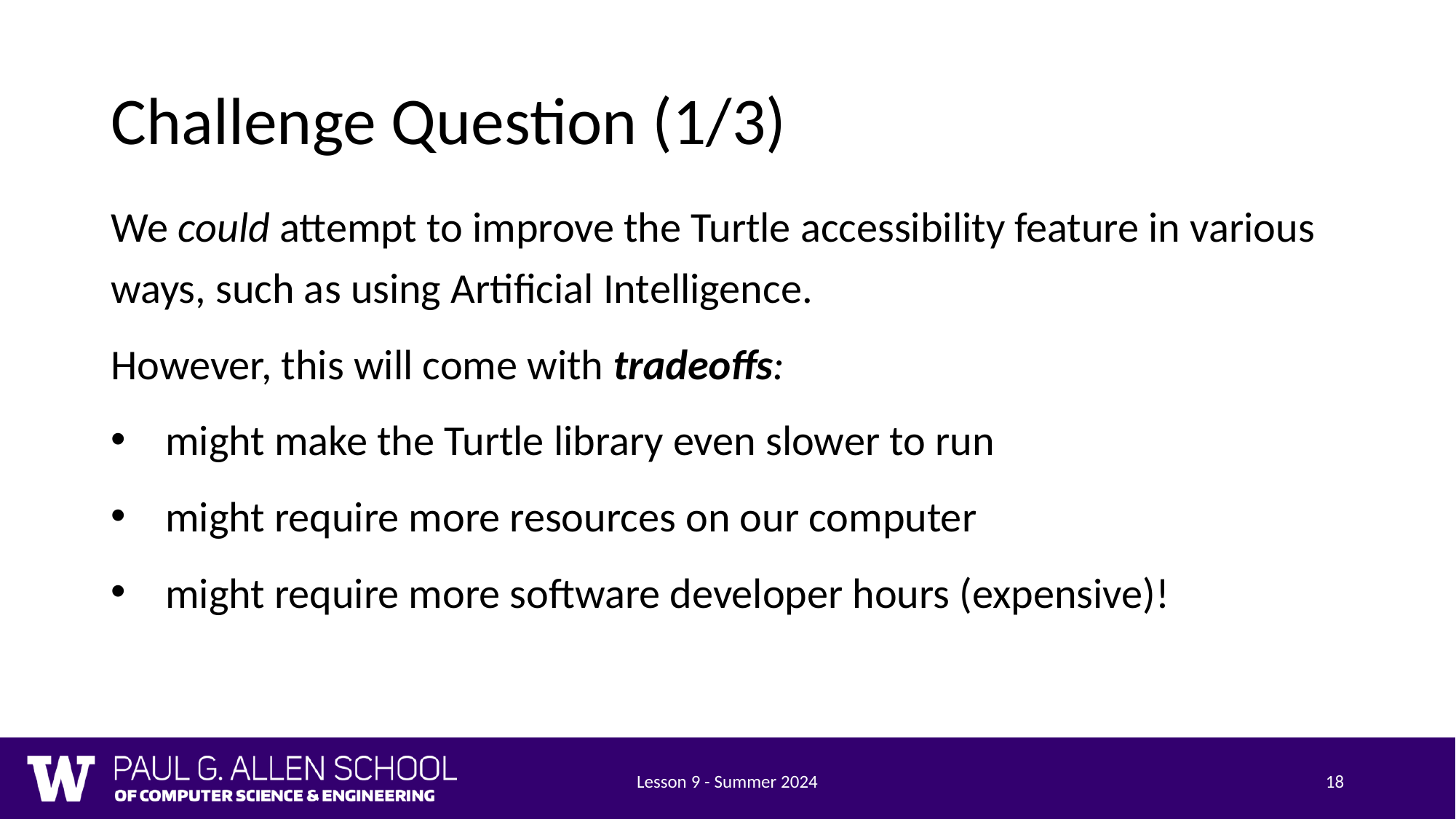

# Challenge Question (1/3)
We could attempt to improve the Turtle accessibility feature in various ways, such as using Artificial Intelligence.
However, this will come with tradeoffs:
might make the Turtle library even slower to run
might require more resources on our computer
might require more software developer hours (expensive)!
Lesson 9 - Summer 2024
18